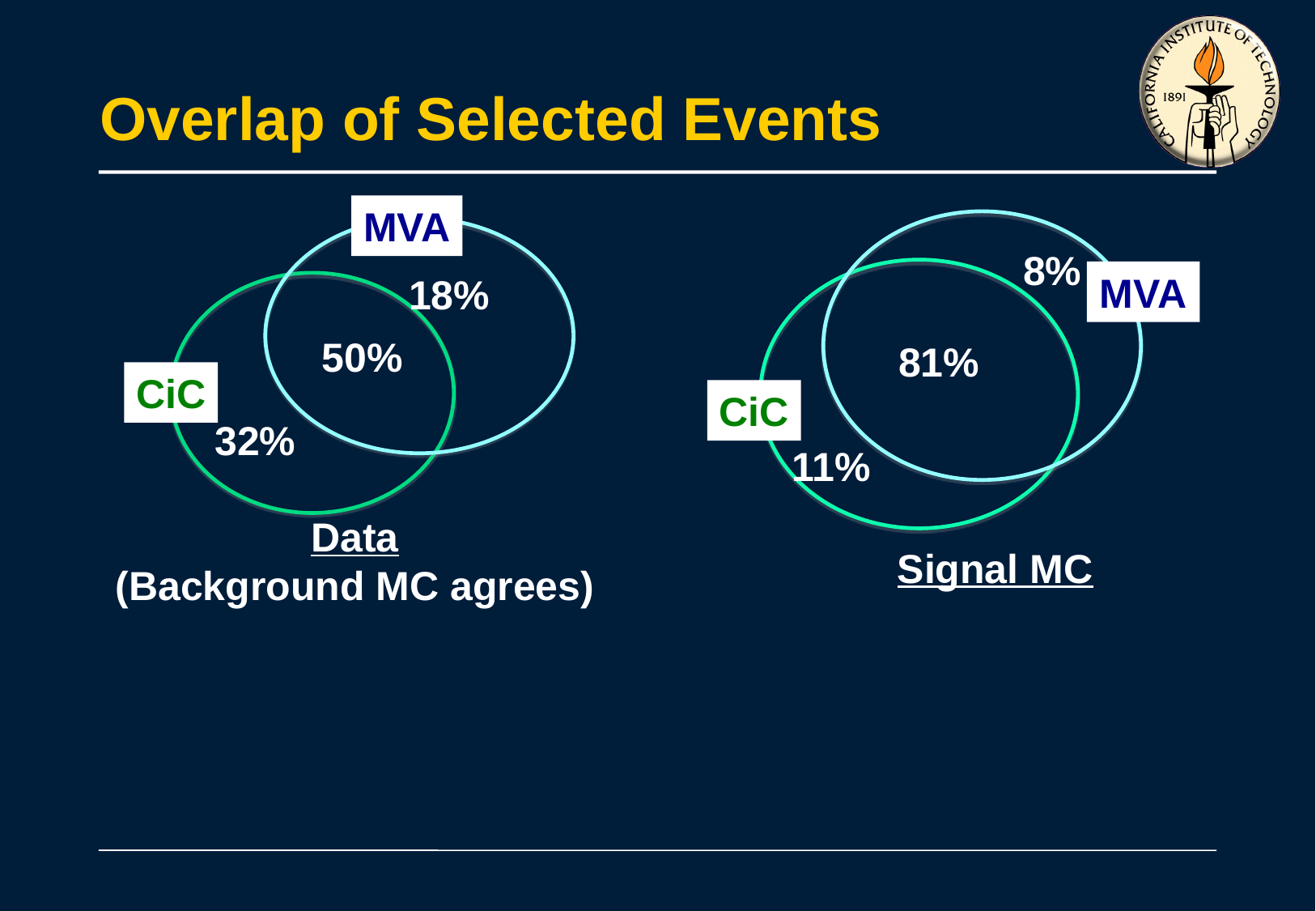

# Overlap of Selected Events
MVA

18%

50%
CiC
32%
Data
(Background MC agrees)

8%

MVA
81%
CiC
11%
Signal MC